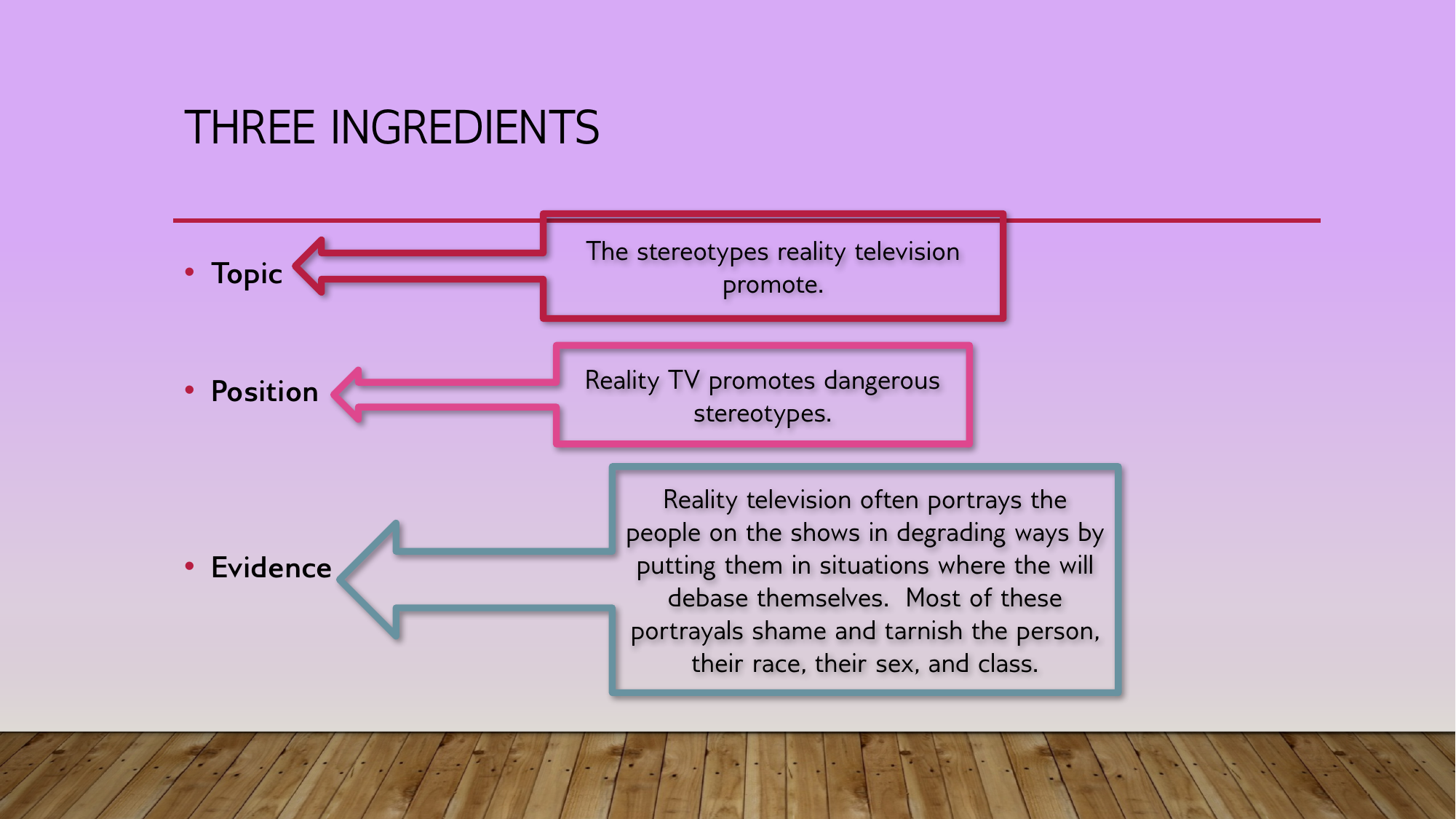

# Three Ingredients
The stereotypes reality television promote.
Topic

Position

Evidence
Reality TV promotes dangerous stereotypes.
Reality television often portrays the people on the shows in degrading ways by putting them in situations where the will debase themselves.  Most of these portrayals shame and tarnish the person, their race, their sex, and class.